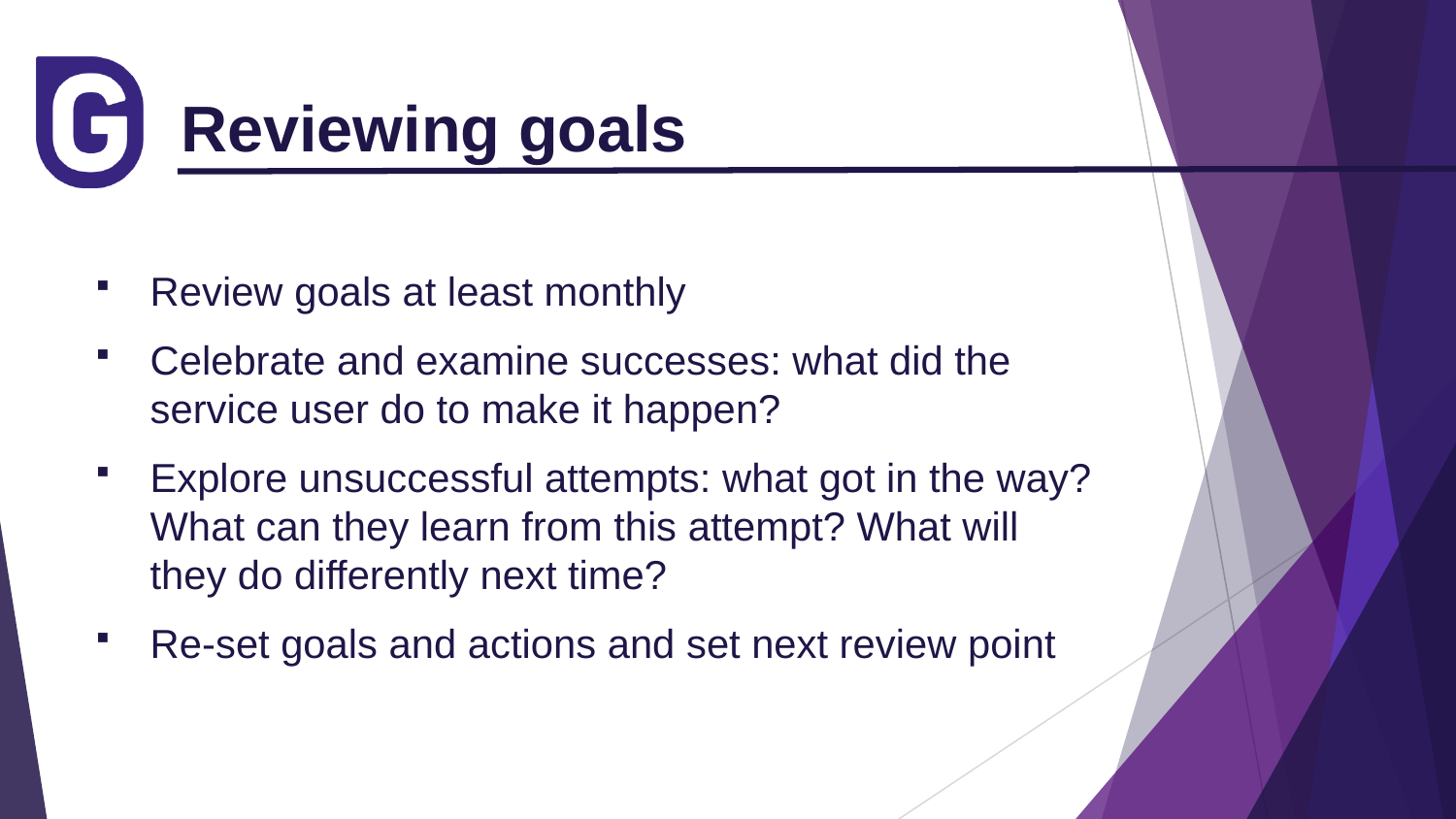

# Reviewing goals
Review goals at least monthly
Celebrate and examine successes: what did the service user do to make it happen?
Explore unsuccessful attempts: what got in the way? What can they learn from this attempt? What will they do differently next time?
Re-set goals and actions and set next review point